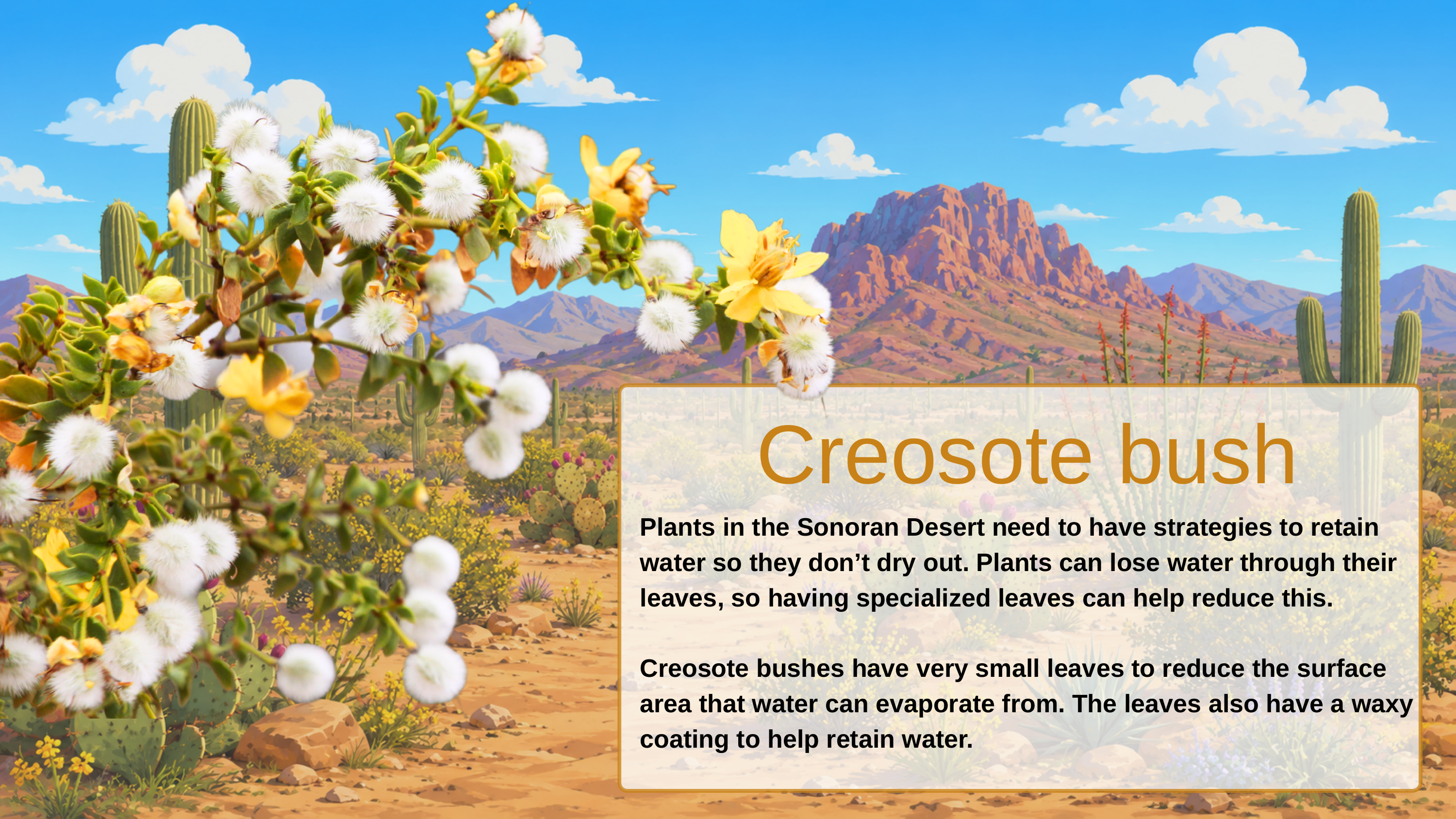

Creosote bush

Plants in the Sonoran Desert need to have strategies to retain water so they don’t dry out. Plants can lose water through their leaves, so having specialized leaves can help reduce this.

Creosote bushes have very small leaves to reduce the surface area that water can evaporate from. The leaves also have a waxy coating to help retain water.